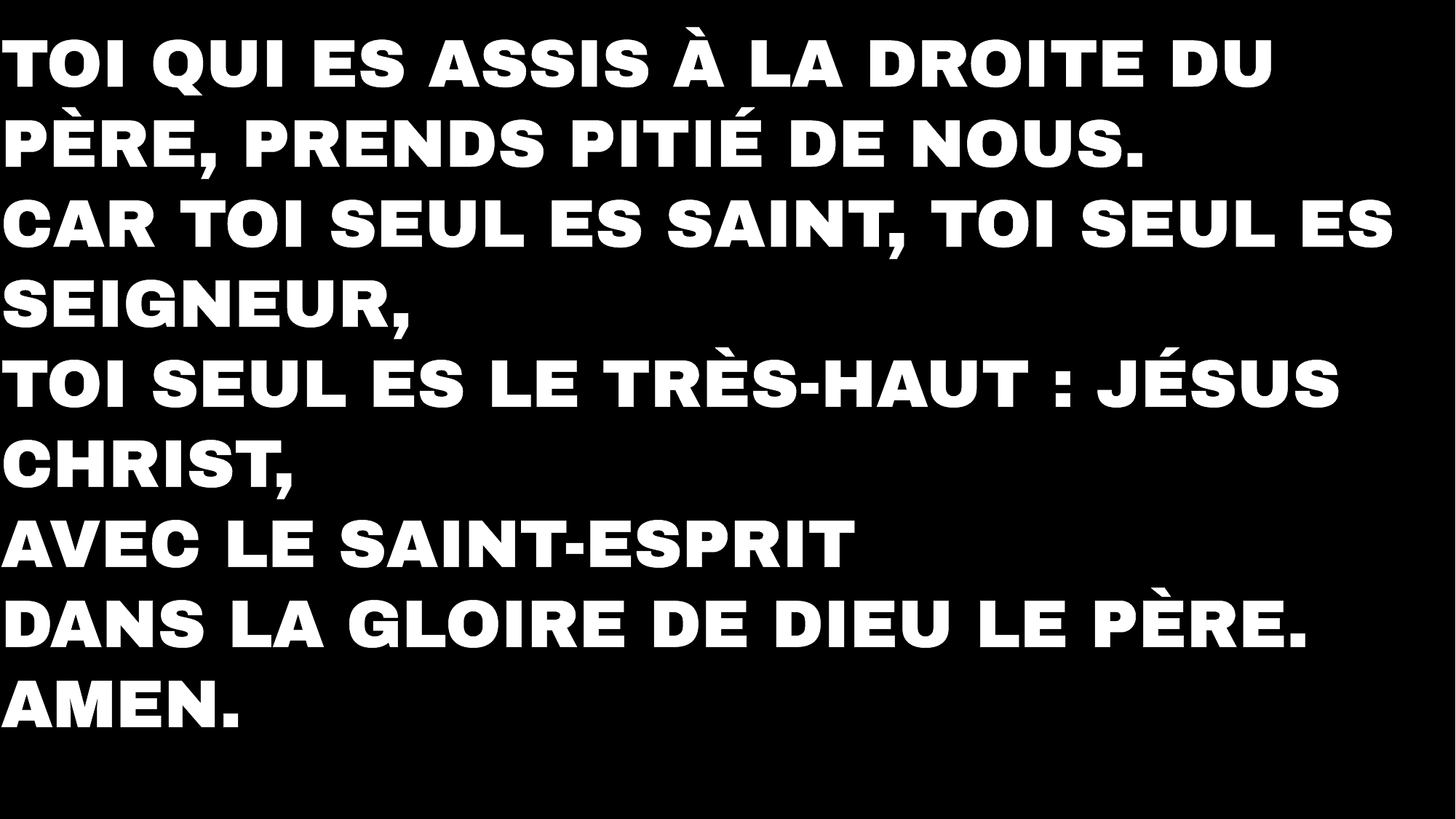

Toi qui es assis à la droite du Père, prends pitié de nous.
Car toi seul es saint, toi seul es Seigneur,
Toi seul es le Très-Haut : Jésus Christ,
avec le Saint-Esprit
Dans la gloire de Dieu le Père. Amen.